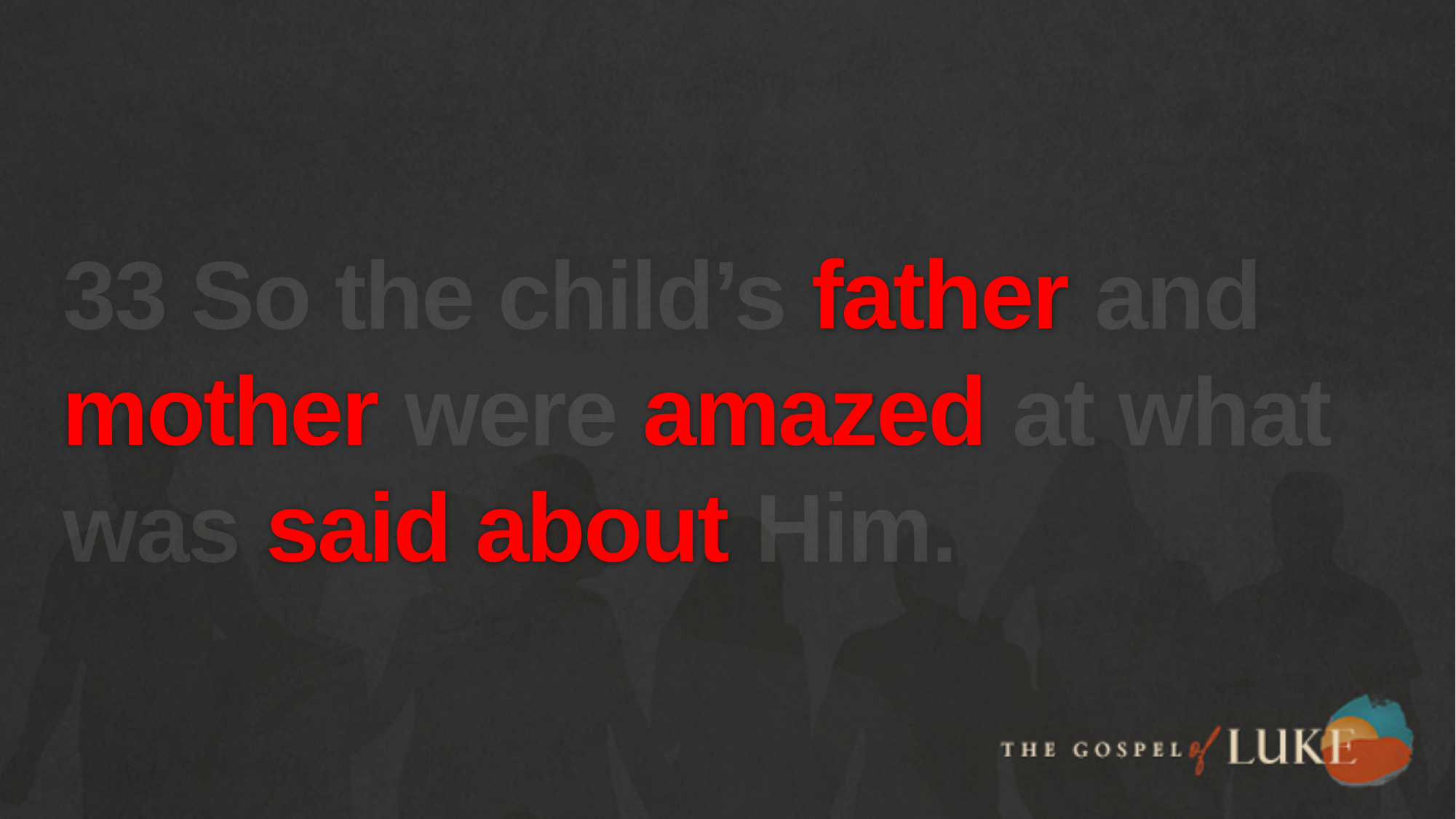

# 33 So the child’s father and mother were amazed at what was said about Him.